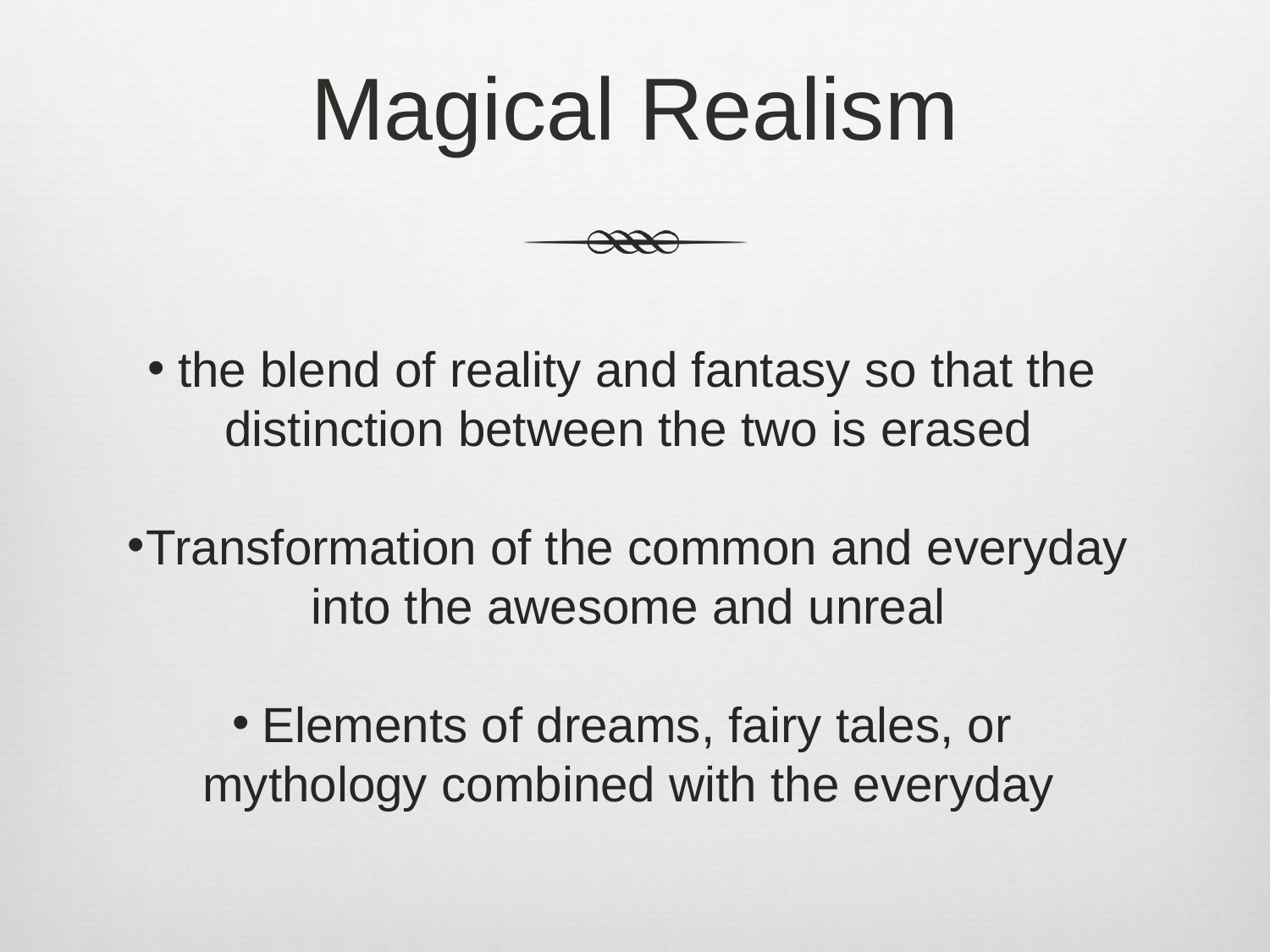

# Magical Realism
the blend of reality and fantasy so that the distinction between the two is erased

Transformation of the common and everyday into the awesome and unreal

Elements of dreams, fairy tales, or mythology combined with the everyday